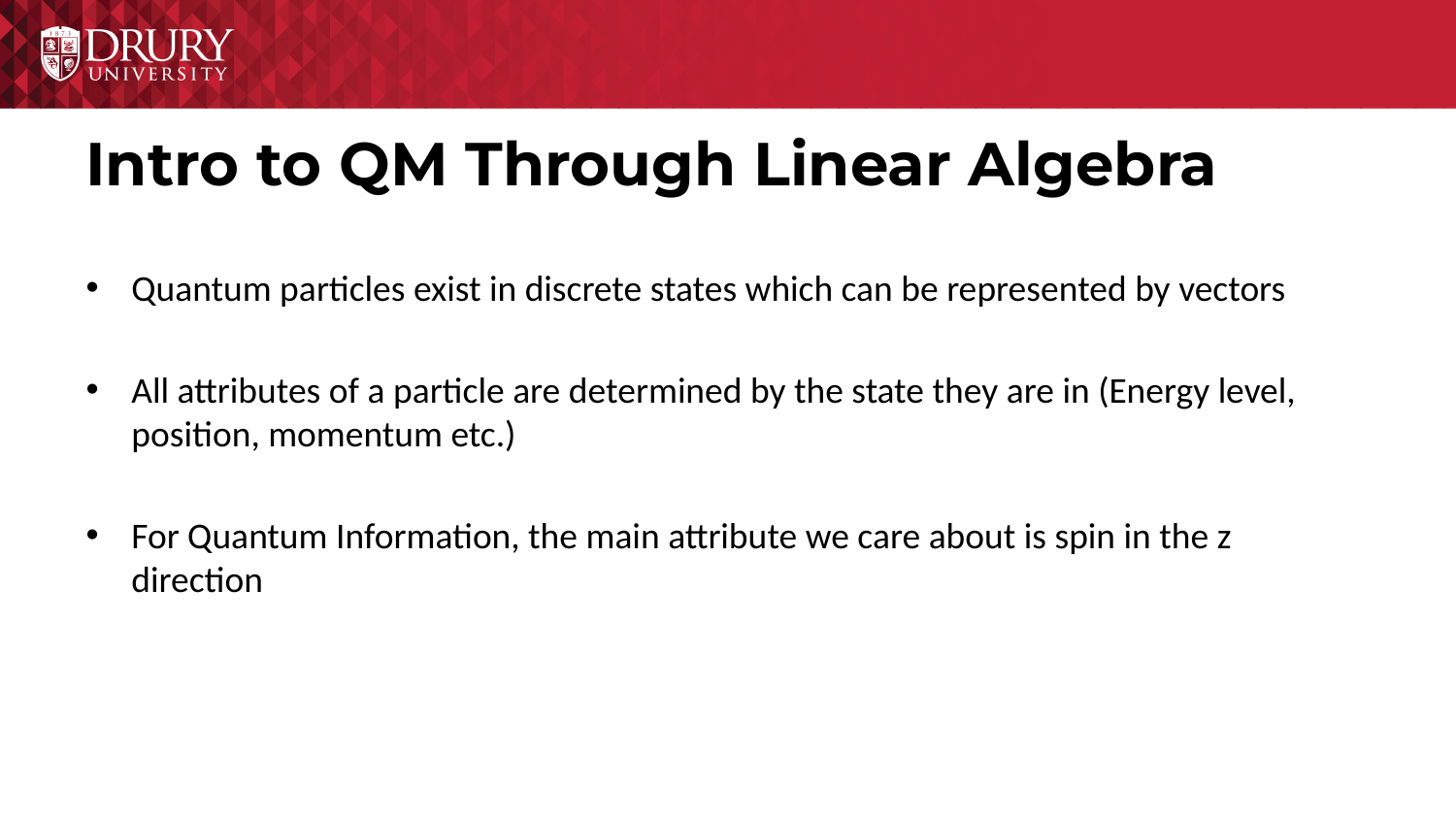

# Intro to QM Through Linear Algebra

Quantum particles exist in discrete states which can be represented by vectors

All attributes of a particle are determined by the state they are in (Energy level, position, momentum etc.)

For Quantum Information, the main attribute we care about is spin in the z direction